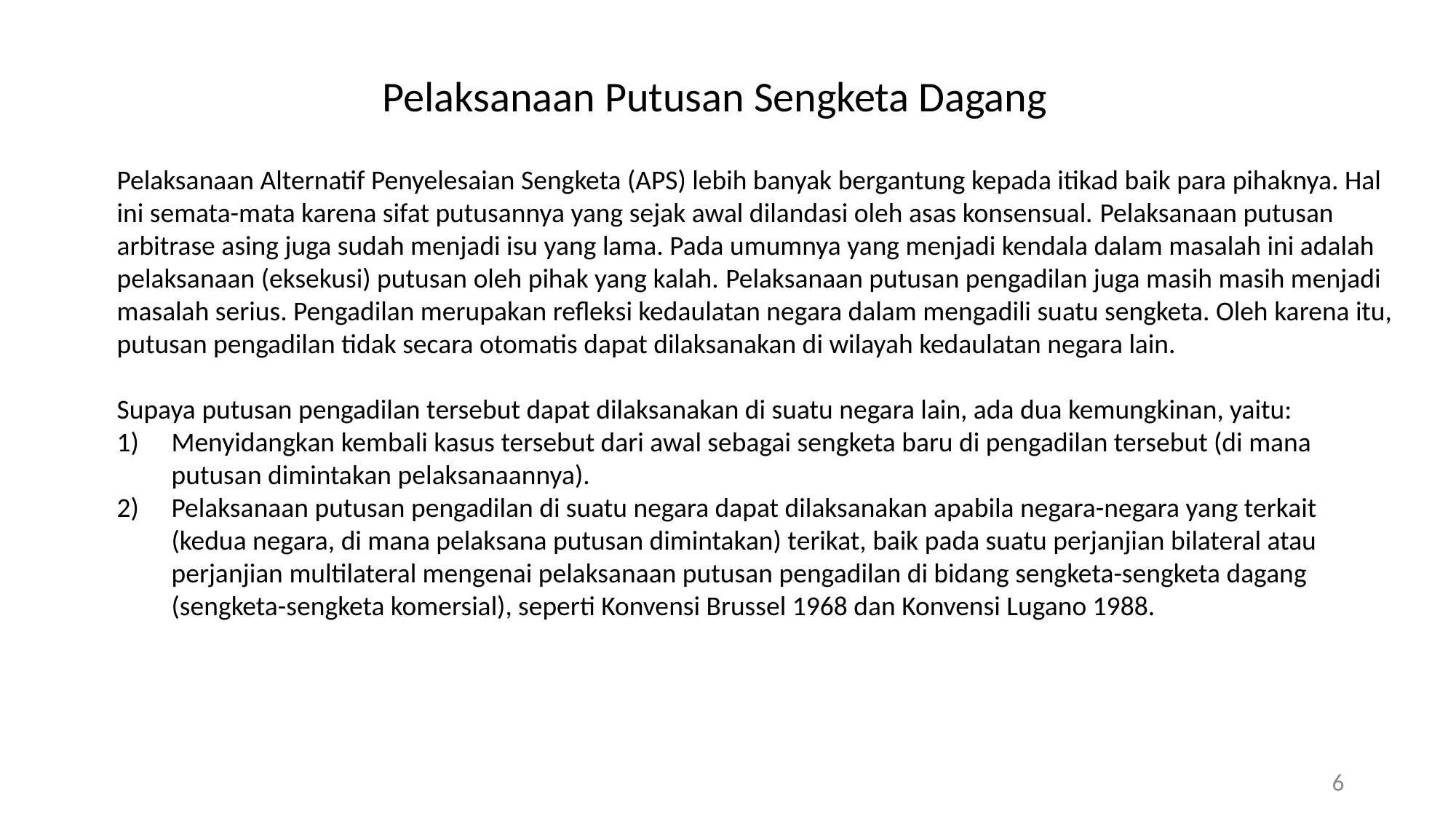

Pelaksanaan Putusan Sengketa Dagang
Pelaksanaan Alternatif Penyelesaian Sengketa (APS) lebih banyak bergantung kepada itikad baik para pihaknya. Hal ini semata-mata karena sifat putusannya yang sejak awal dilandasi oleh asas konsensual. Pelaksanaan putusan arbitrase asing juga sudah menjadi isu yang lama. Pada umumnya yang menjadi kendala dalam masalah ini adalah pelaksanaan (eksekusi) putusan oleh pihak yang kalah. Pelaksanaan putusan pengadilan juga masih masih menjadi masalah serius. Pengadilan merupakan refleksi kedaulatan negara dalam mengadili suatu sengketa. Oleh karena itu, putusan pengadilan tidak secara otomatis dapat dilaksanakan di wilayah kedaulatan negara lain.

Supaya putusan pengadilan tersebut dapat dilaksanakan di suatu negara lain, ada dua kemungkinan, yaitu:
Menyidangkan kembali kasus tersebut dari awal sebagai sengketa baru di pengadilan tersebut (di mana putusan dimintakan pelaksanaannya).
Pelaksanaan putusan pengadilan di suatu negara dapat dilaksanakan apabila negara-negara yang terkait (kedua negara, di mana pelaksana putusan dimintakan) terikat, baik pada suatu perjanjian bilateral atau perjanjian multilateral mengenai pelaksanaan putusan pengadilan di bidang sengketa-sengketa dagang (sengketa-sengketa komersial), seperti Konvensi Brussel 1968 dan Konvensi Lugano 1988.

6